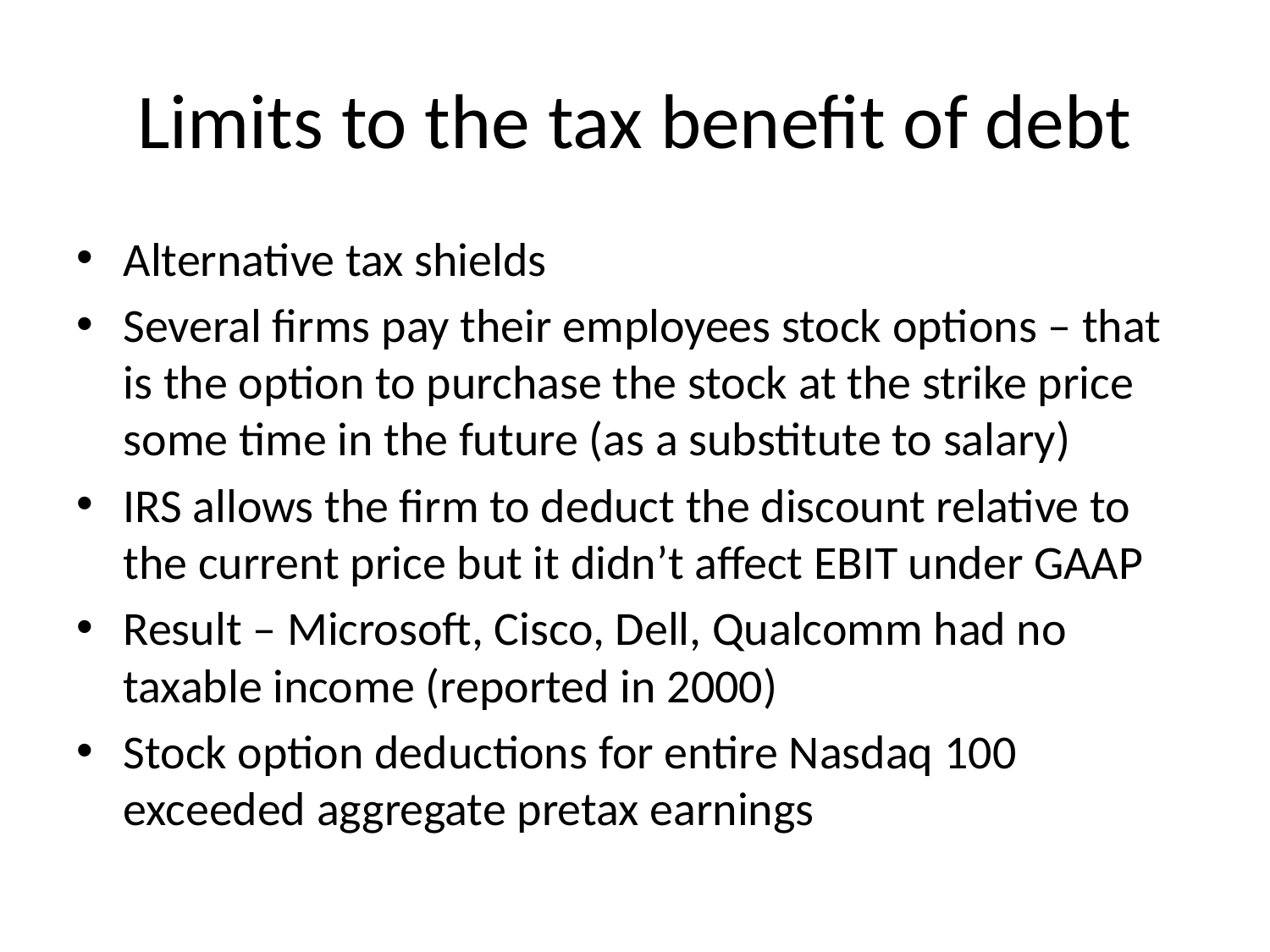

# Limits to the tax benefit of debt
Alternative tax shields
Several firms pay their employees stock options – that is the option to purchase the stock at the strike price some time in the future (as a substitute to salary)
IRS allows the firm to deduct the discount relative to the current price but it didn’t affect EBIT under GAAP
Result – Microsoft, Cisco, Dell, Qualcomm had no taxable income (reported in 2000)
Stock option deductions for entire Nasdaq 100 exceeded aggregate pretax earnings